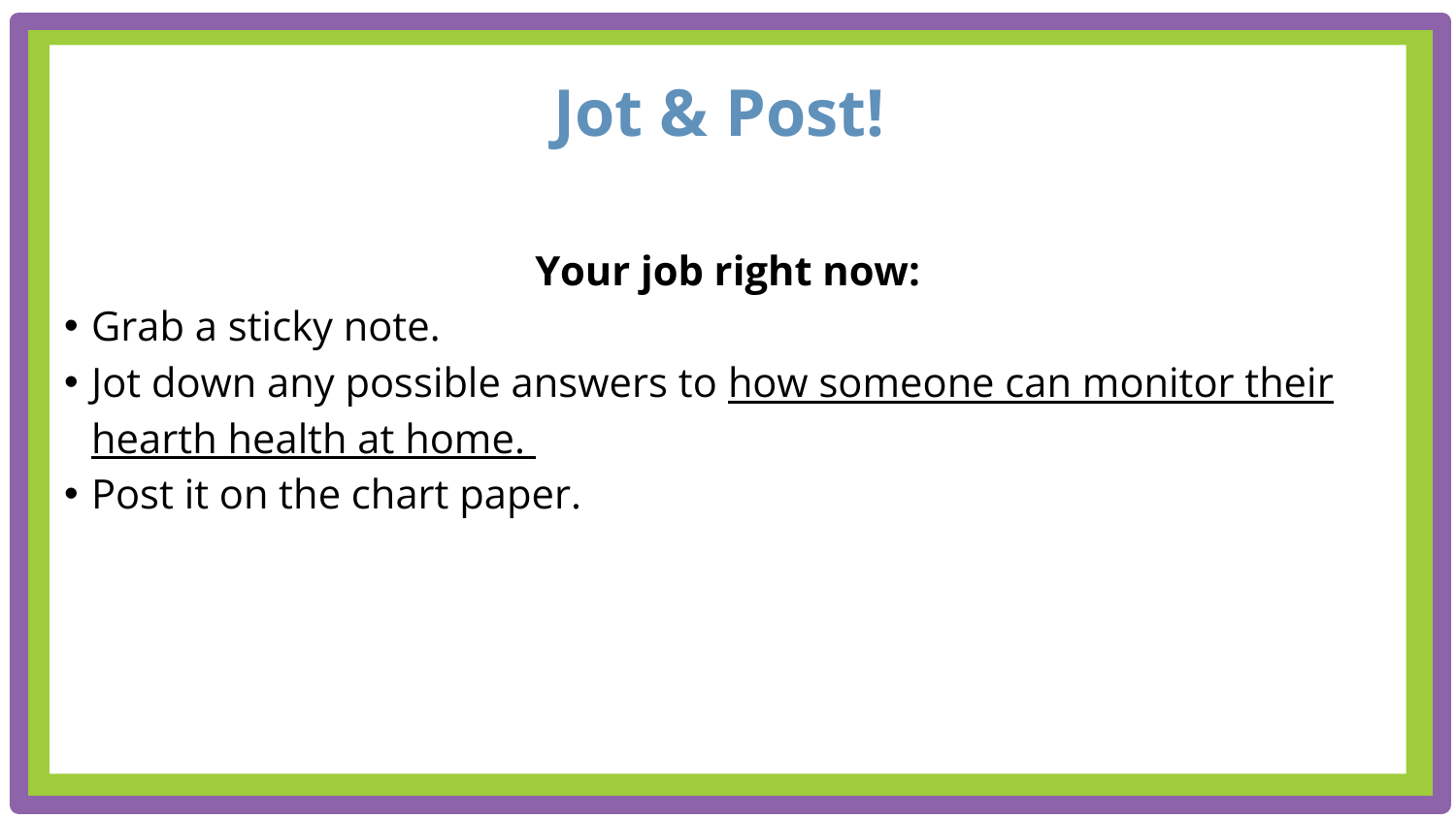

# HEADER TYPE
Body copy goes here….

Use only Open Sans for the typeface.

Use only these colors: Black, White and...
Jot & Post!

Your job right now:
Grab a sticky note.
Jot down any possible answers to how someone can monitor their hearth health at home.
Post it on the chart paper.